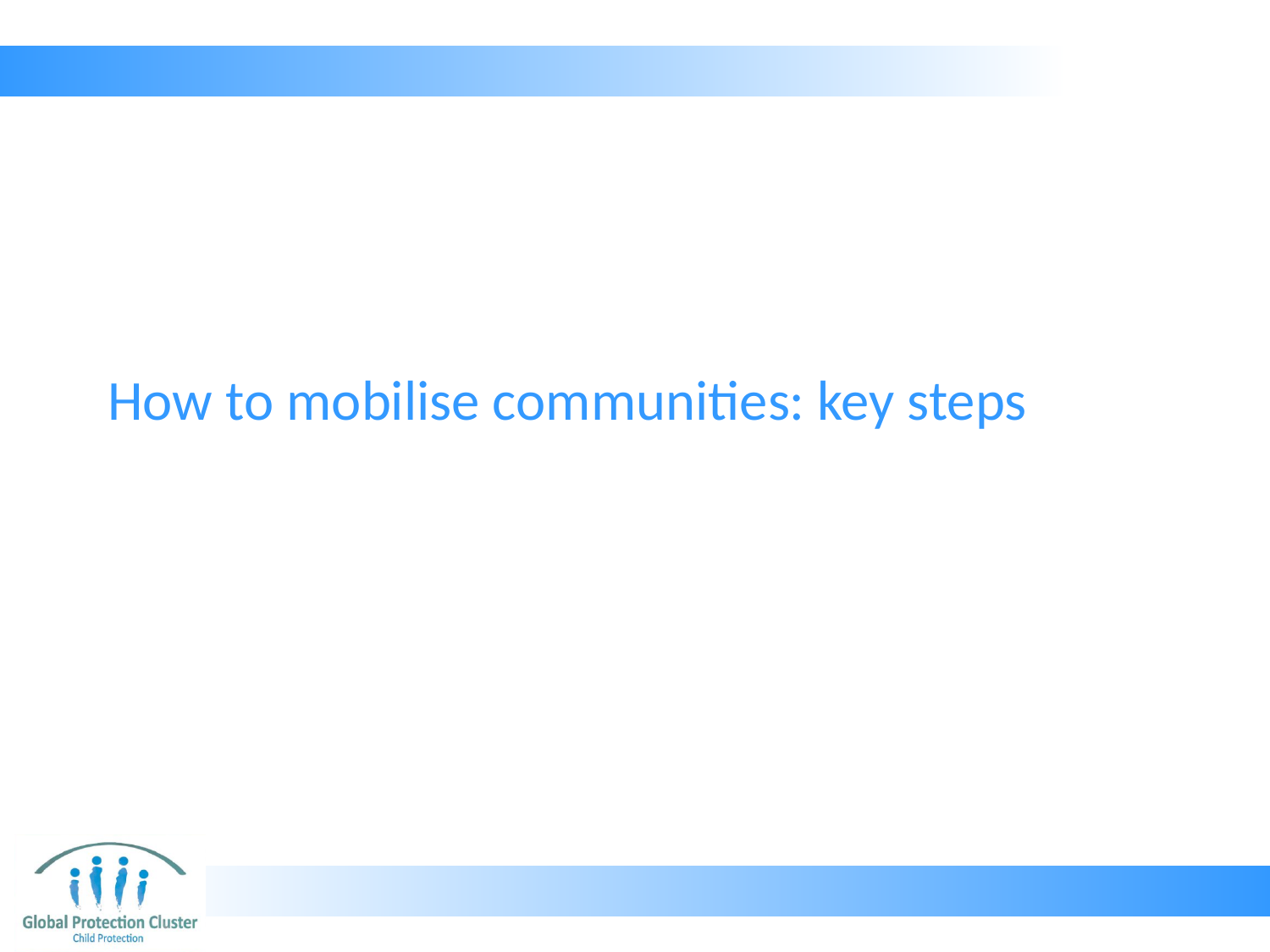

# How to mobilise communities: key steps